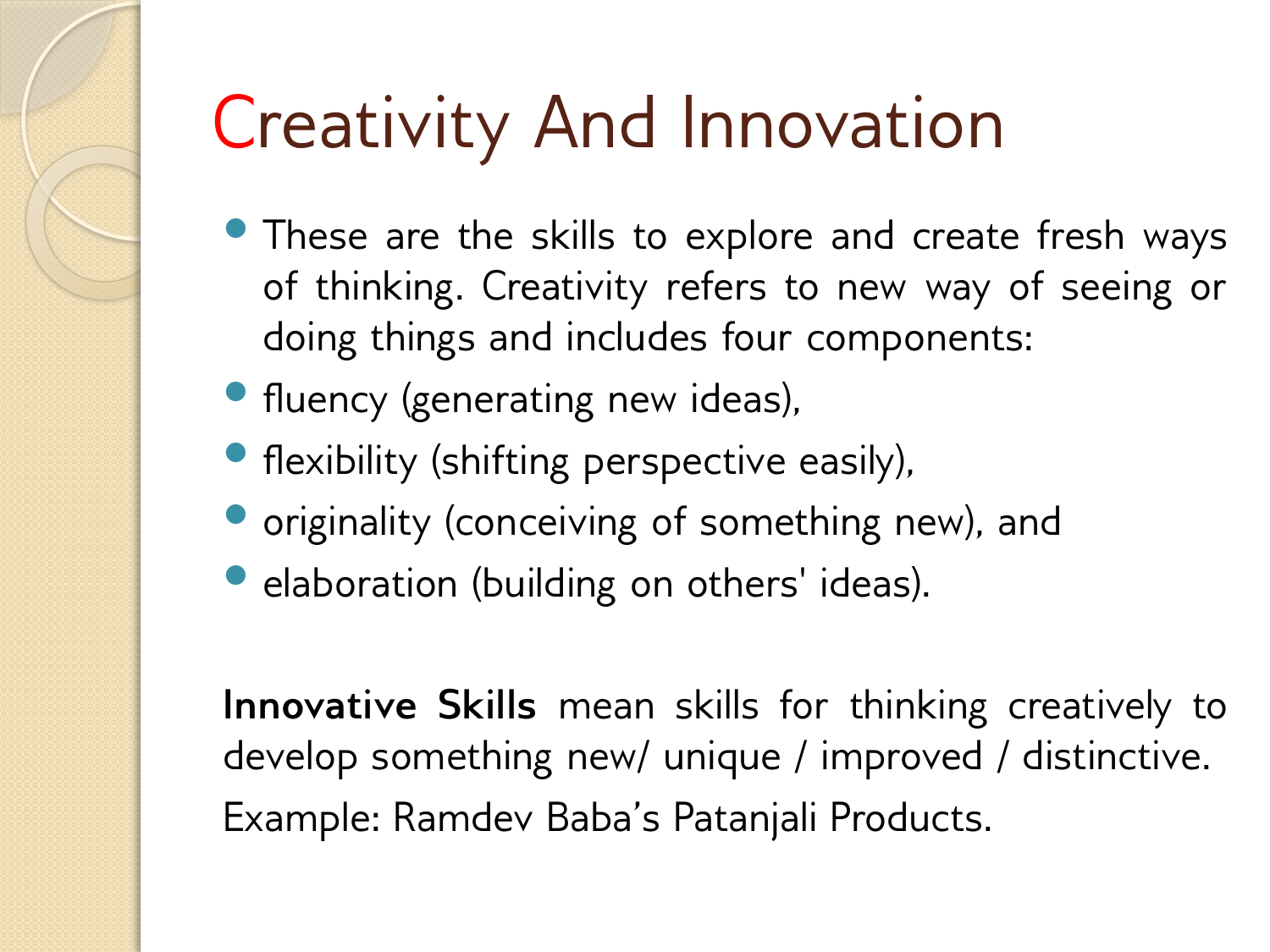

# Creativity And Innovation
These are the skills to explore and create fresh ways of thinking. Creativity refers to new way of seeing or doing things and includes four components:
fluency (generating new ideas),
flexibility (shifting perspective easily),
originality (conceiving of something new), and
elaboration (building on others' ideas).

Innovative Skills mean skills for thinking creatively to develop something new/ unique / improved / distinctive.
Example: Ramdev Baba’s Patanjali Products.